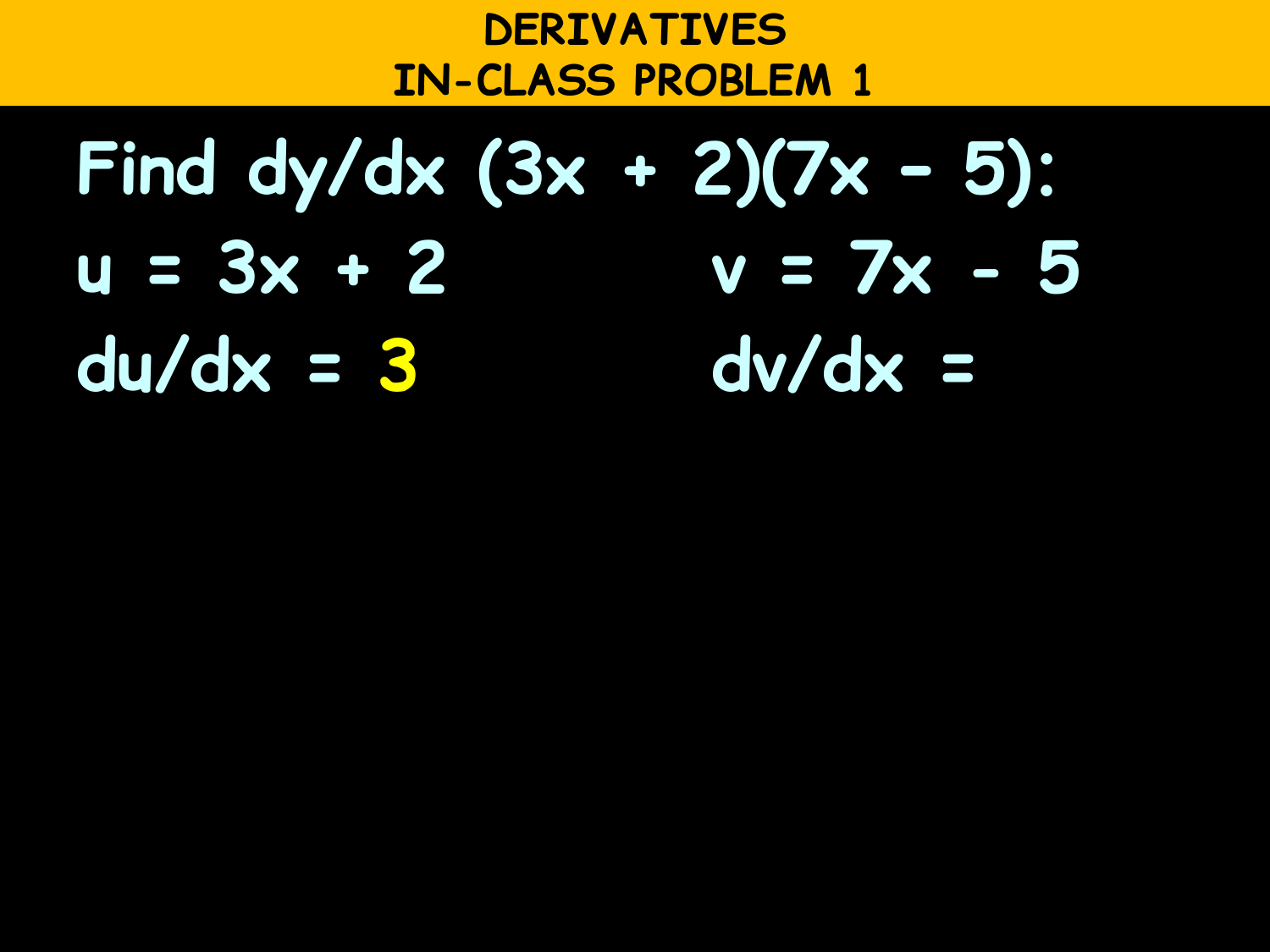

DERIVATIVES
IN-CLASS PROBLEM 1
Find dy/dx (3x + 2)(7x – 5):
u = 3x + 2  		v = 7x - 5
du/dx = 3  		dv/dx =